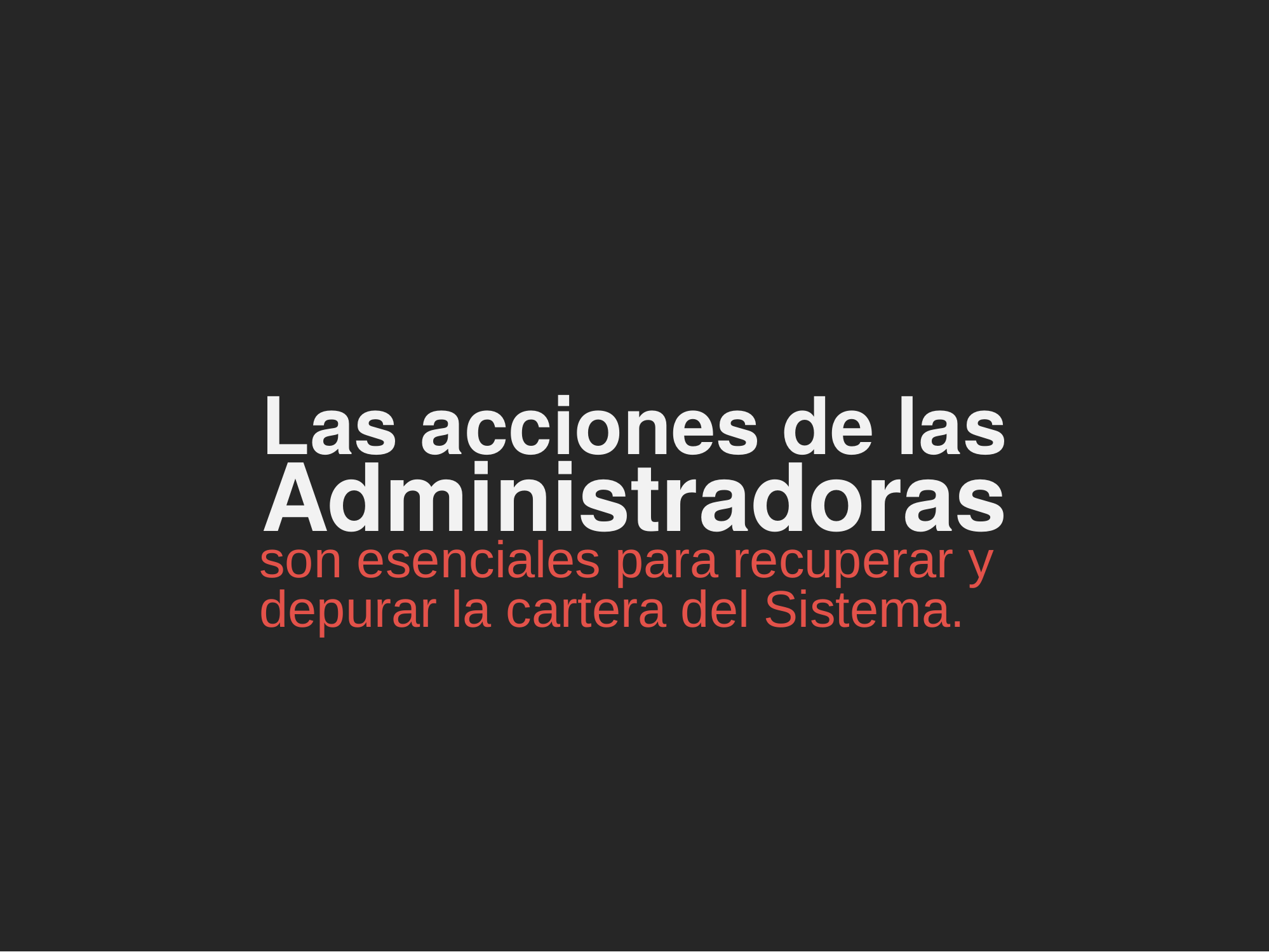

Las acciones de las Administradoras
son esenciales para recuperar y depurar la cartera del Sistema.